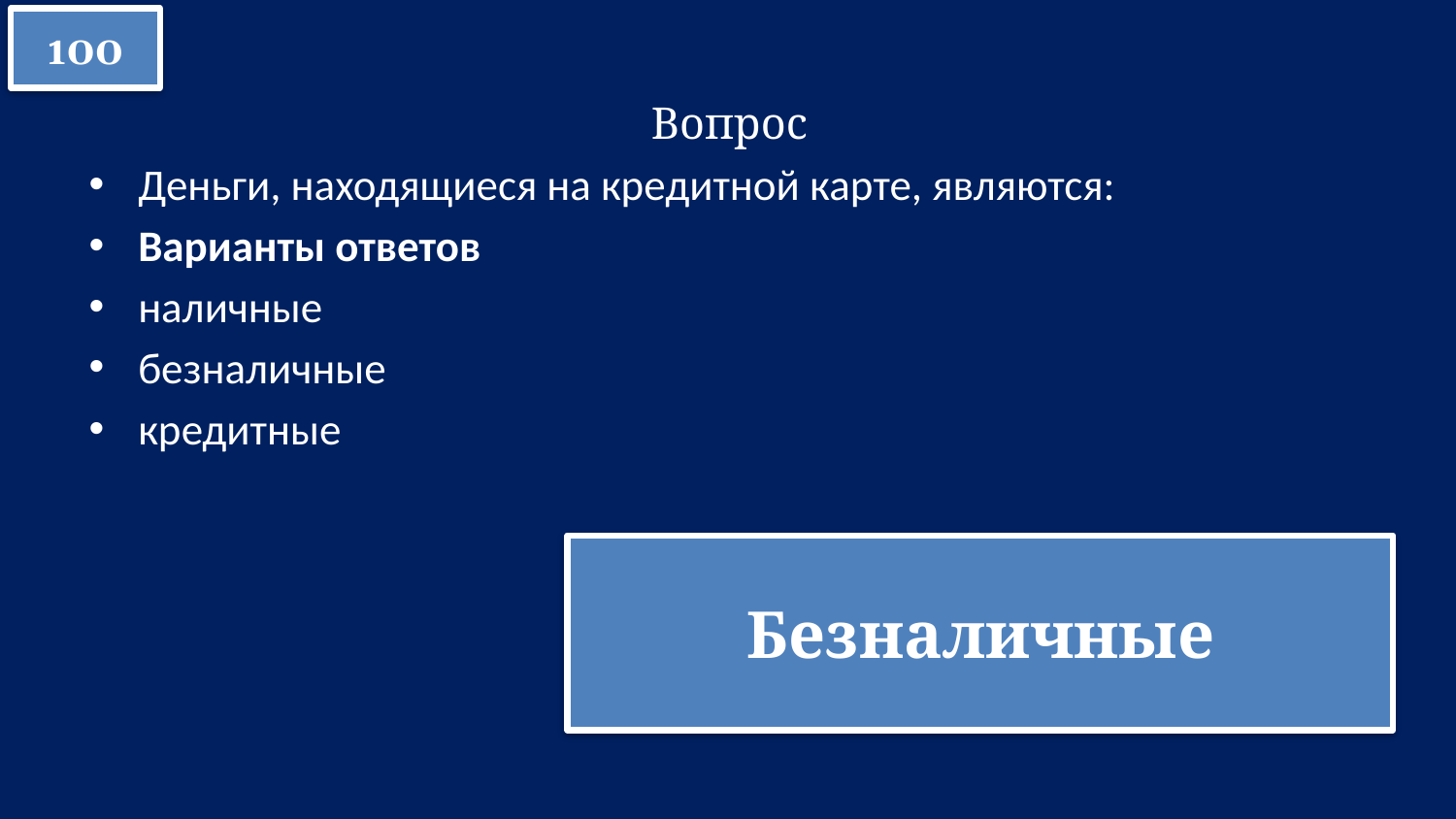

100
Вопрос
Деньги, находящиеся на кредитной карте, являются:
Варианты ответов
наличные
безналичные
кредитные

Безналичные